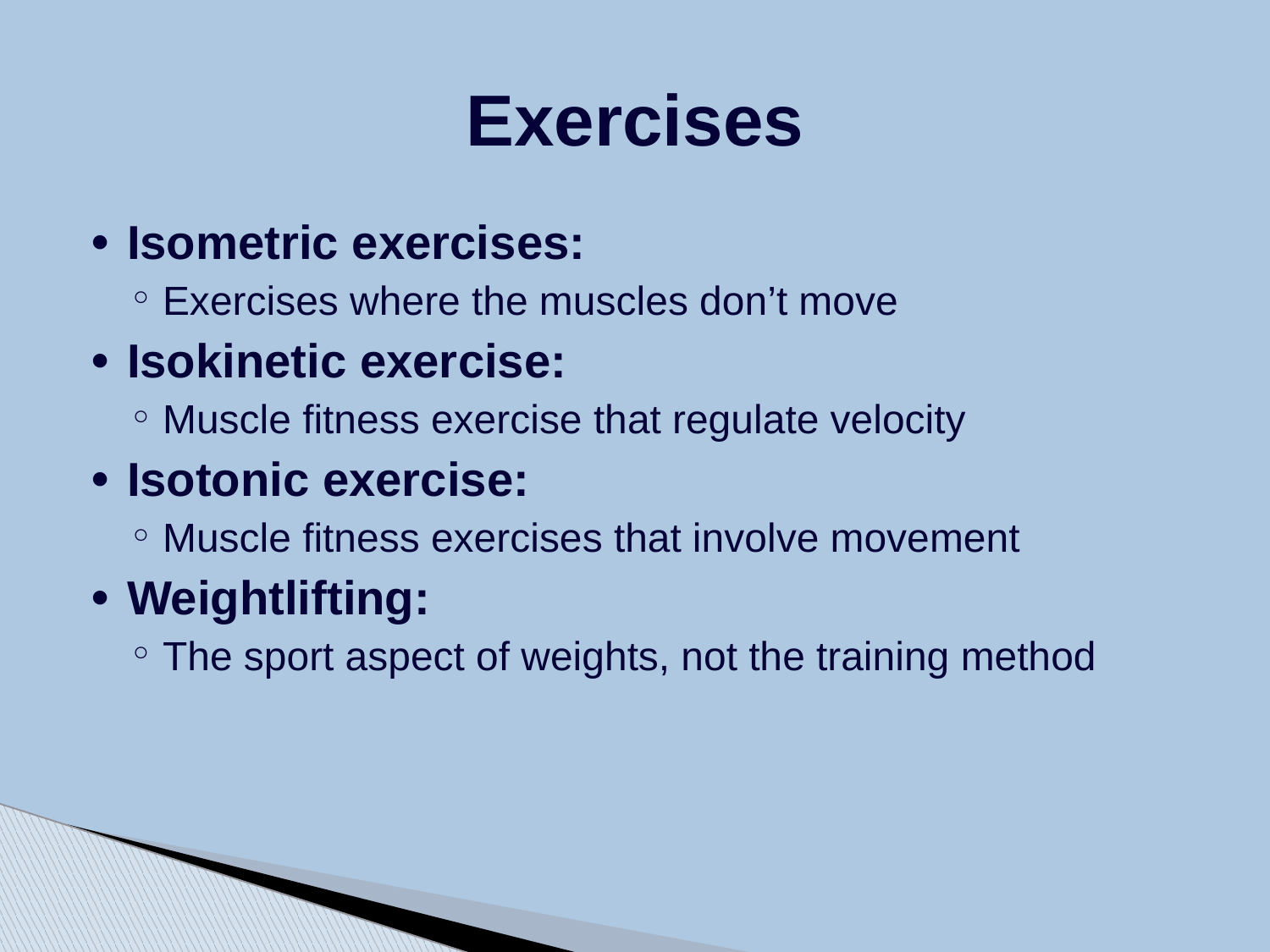

# Exercises
Isometric exercises:
Exercises where the muscles don’t move
Isokinetic exercise:
Muscle fitness exercise that regulate velocity
Isotonic exercise:
Muscle fitness exercises that involve movement
Weightlifting:
The sport aspect of weights, not the training method